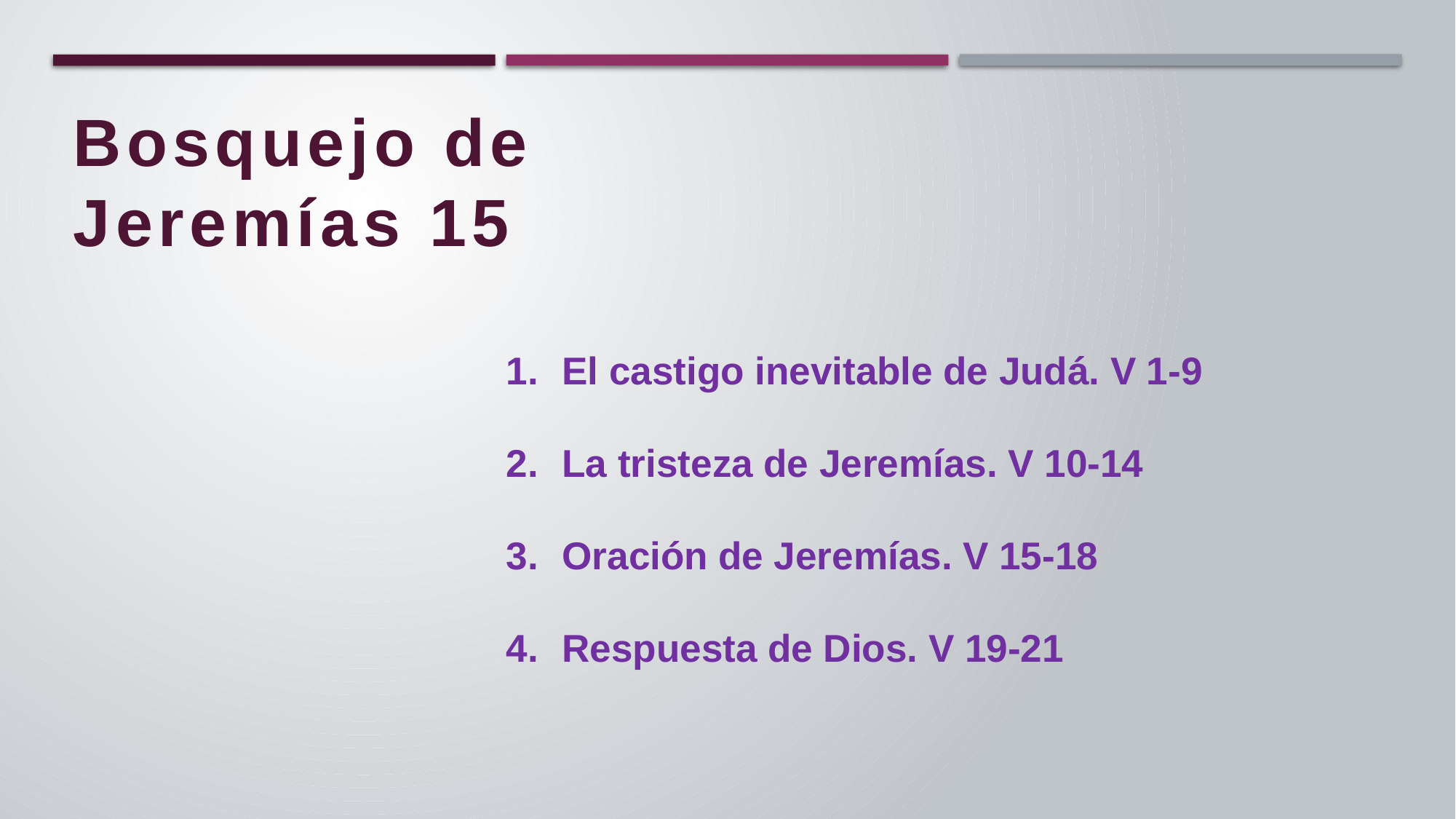

Bosquejo de Jeremías 15
El castigo inevitable de Judá. V 1-9

La tristeza de Jeremías. V 10-14

Oración de Jeremías. V 15-18

Respuesta de Dios. V 19-21